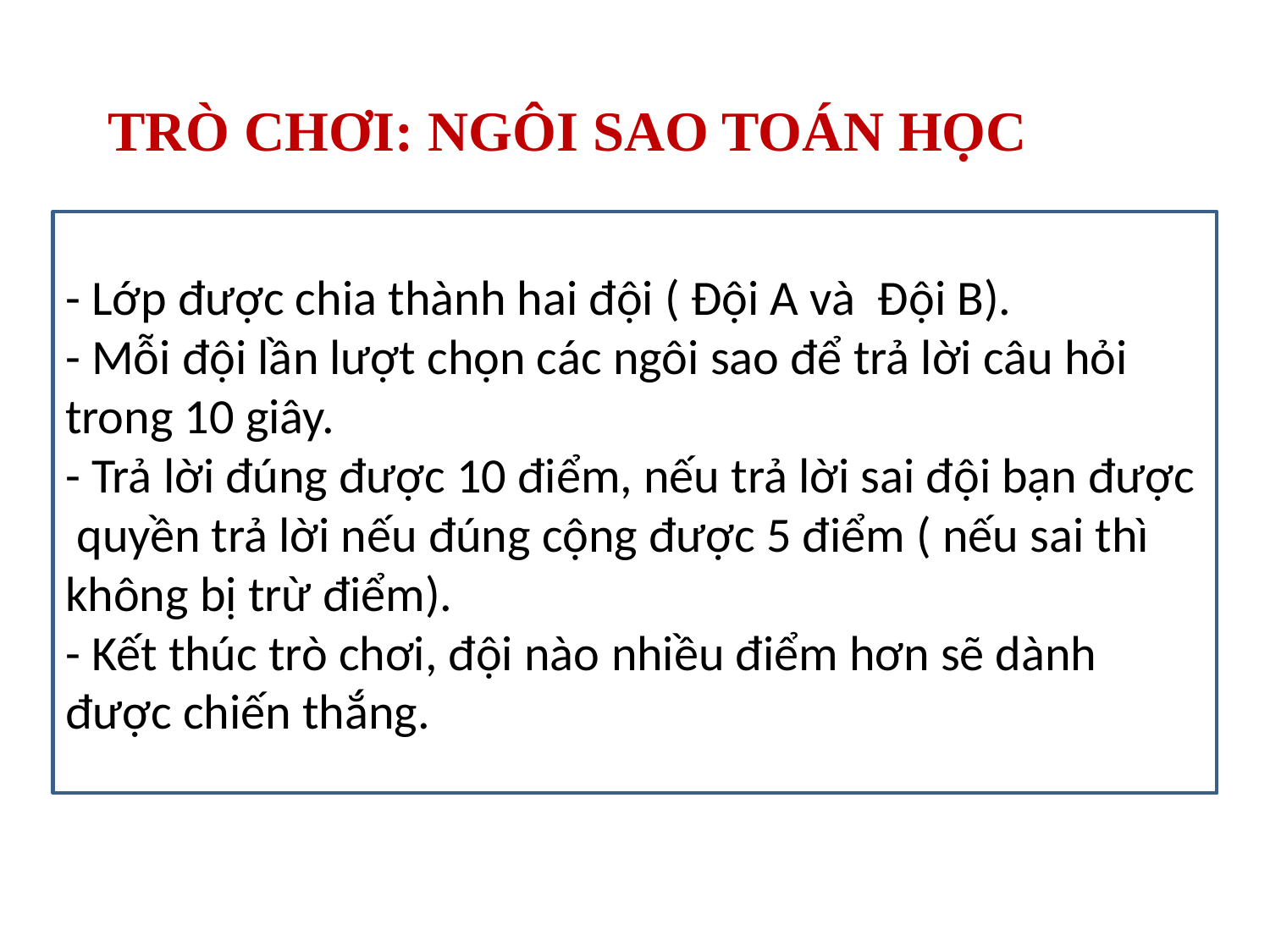

TRÒ CHƠI: NGÔI SAO TOÁN HỌC
- Lớp được chia thành hai đội ( Đội A và  Đội B).
- Mỗi đội lần lượt chọn các ngôi sao để trả lời câu hỏi trong 10 giây.
- Trả lời đúng được 10 điểm, nếu trả lời sai đội bạn được  quyền trả lời nếu đúng cộng được 5 điểm ( nếu sai thì không bị trừ điểm).
- Kết thúc trò chơi, đội nào nhiều điểm hơn sẽ dành được chiến thắng.